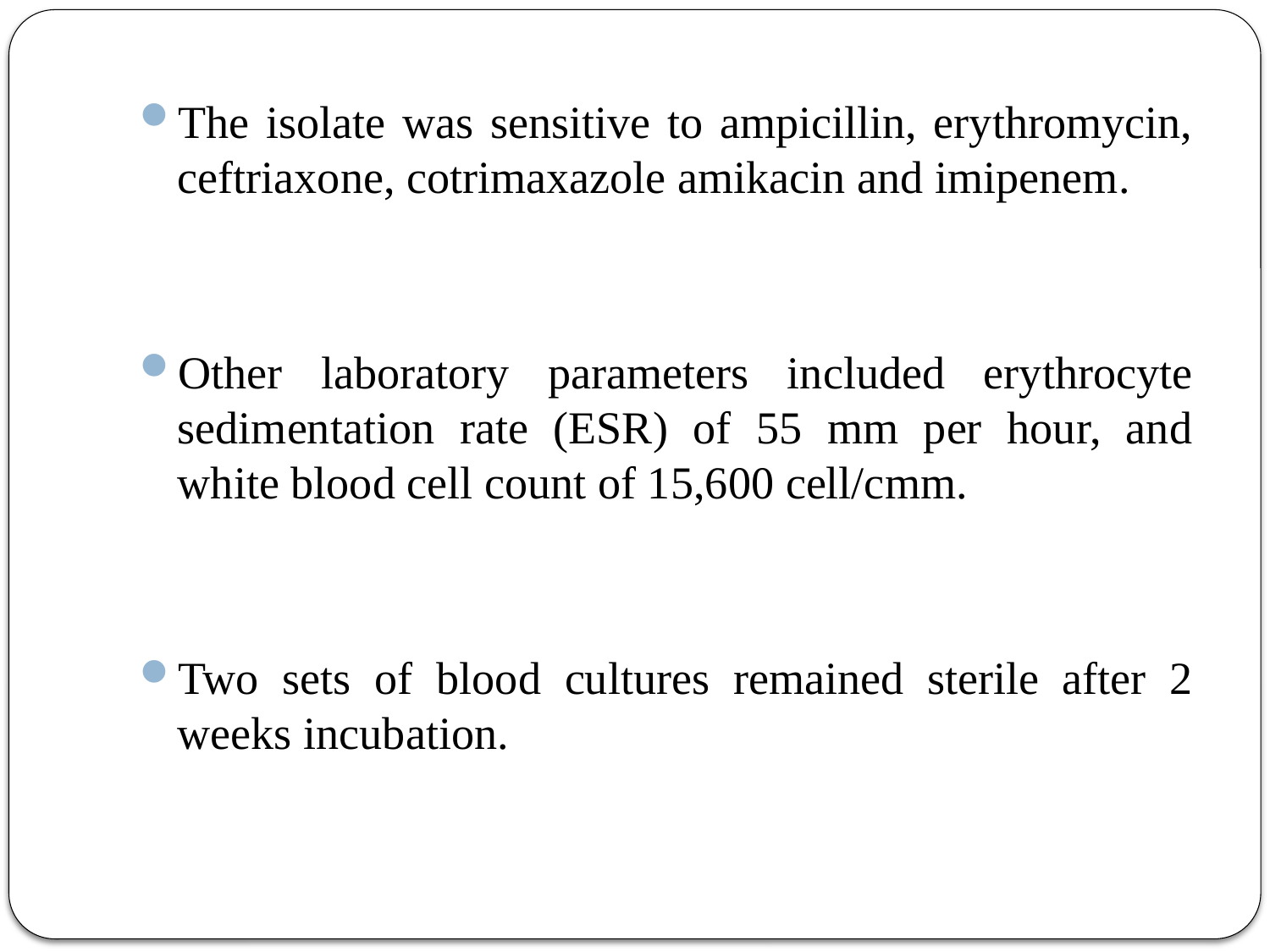

The isolate was sensitive to ampicillin, erythromycin, ceftriaxone, cotrimaxazole amikacin and imipenem.

Other laboratory parameters included erythrocyte sedimentation rate (ESR) of 55 mm per hour, and white blood cell count of 15,600 cell/cmm.

Two sets of blood cultures remained sterile after 2 weeks incubation.